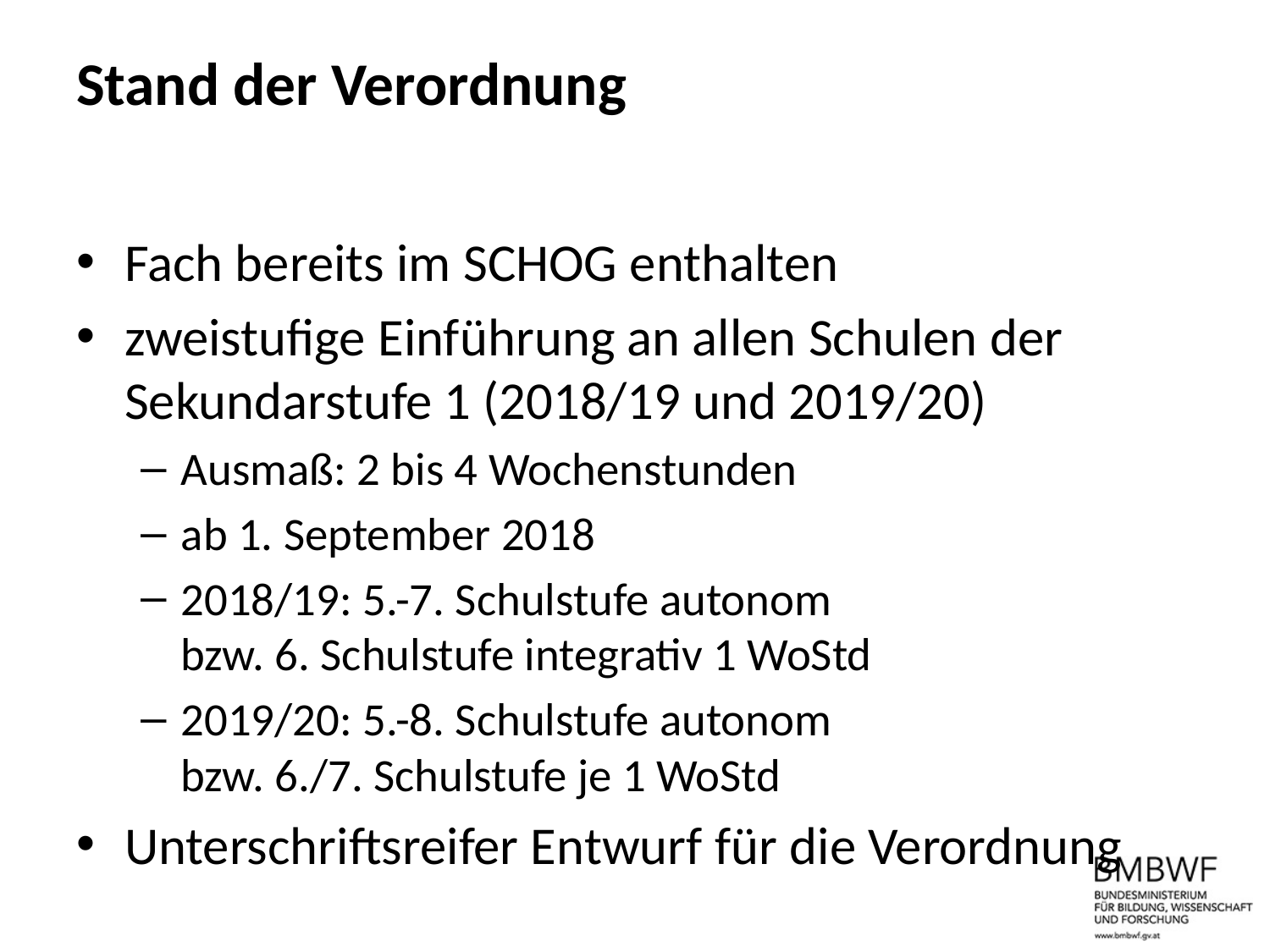

# Stand der Verordnung
Fach bereits im SCHOG enthalten
zweistufige Einführung an allen Schulen der Sekundarstufe 1 (2018/19 und 2019/20)
Ausmaß: 2 bis 4 Wochenstunden
ab 1. September 2018
2018/19: 5.-7. Schulstufe autonom
bzw. 6. Schulstufe integrativ 1 WoStd
2019/20: 5.-8. Schulstufe autonom
bzw. 6./7. Schulstufe je 1 WoStd
Unterschriftsreifer Entwurf für die Verordnung